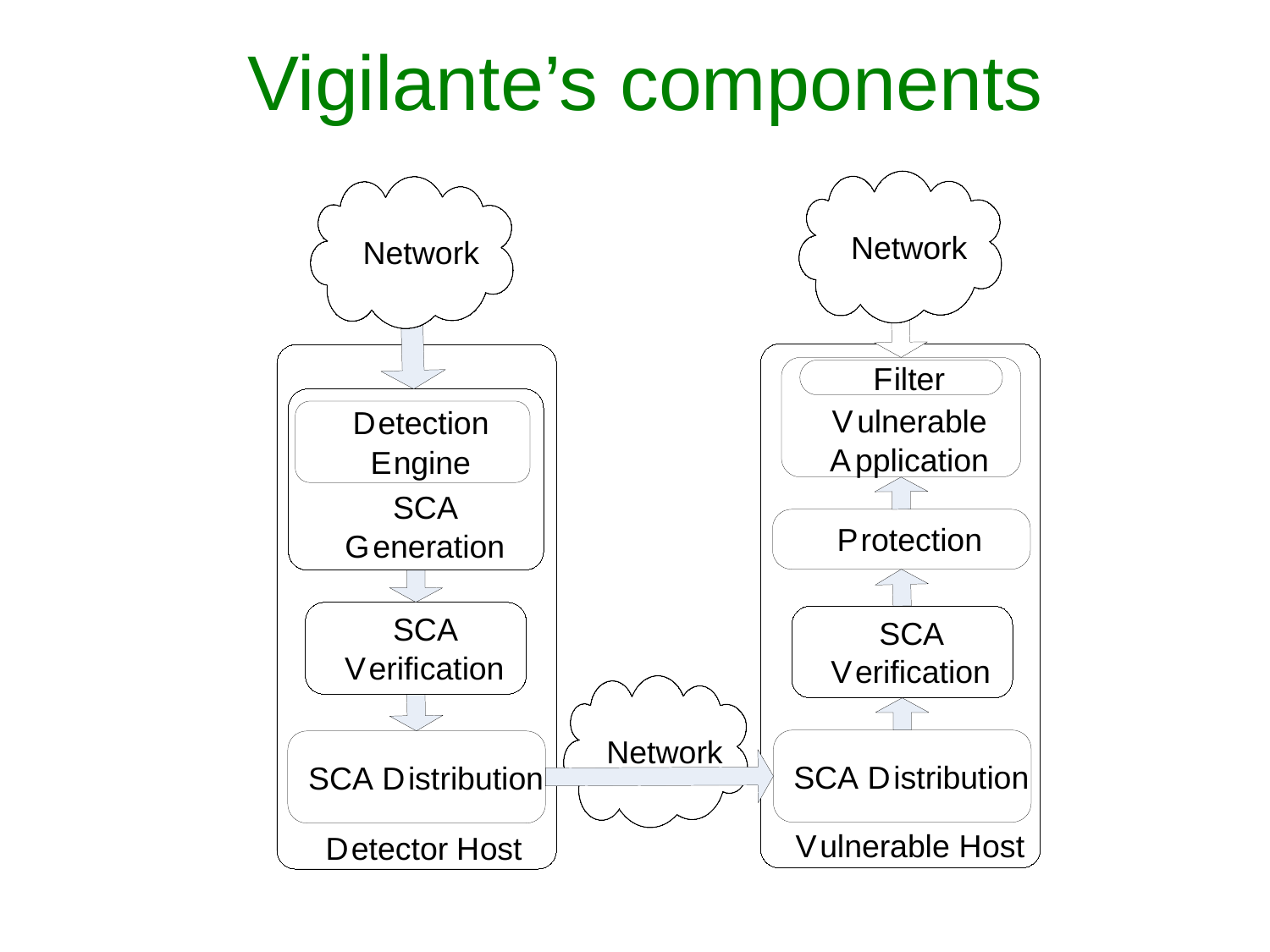

# Vigilante’s components

Network

Network

D
etection
E
ngine
SCA
G
eneration

V
ulnerable
H
ost

D
etector
H
ost

F
ilter

V
ulnerable
A
pplication

P
rotection

SCA
V
erification

SCA
V
erification

Network

SCA
D
istribution

SCA
D
istribution